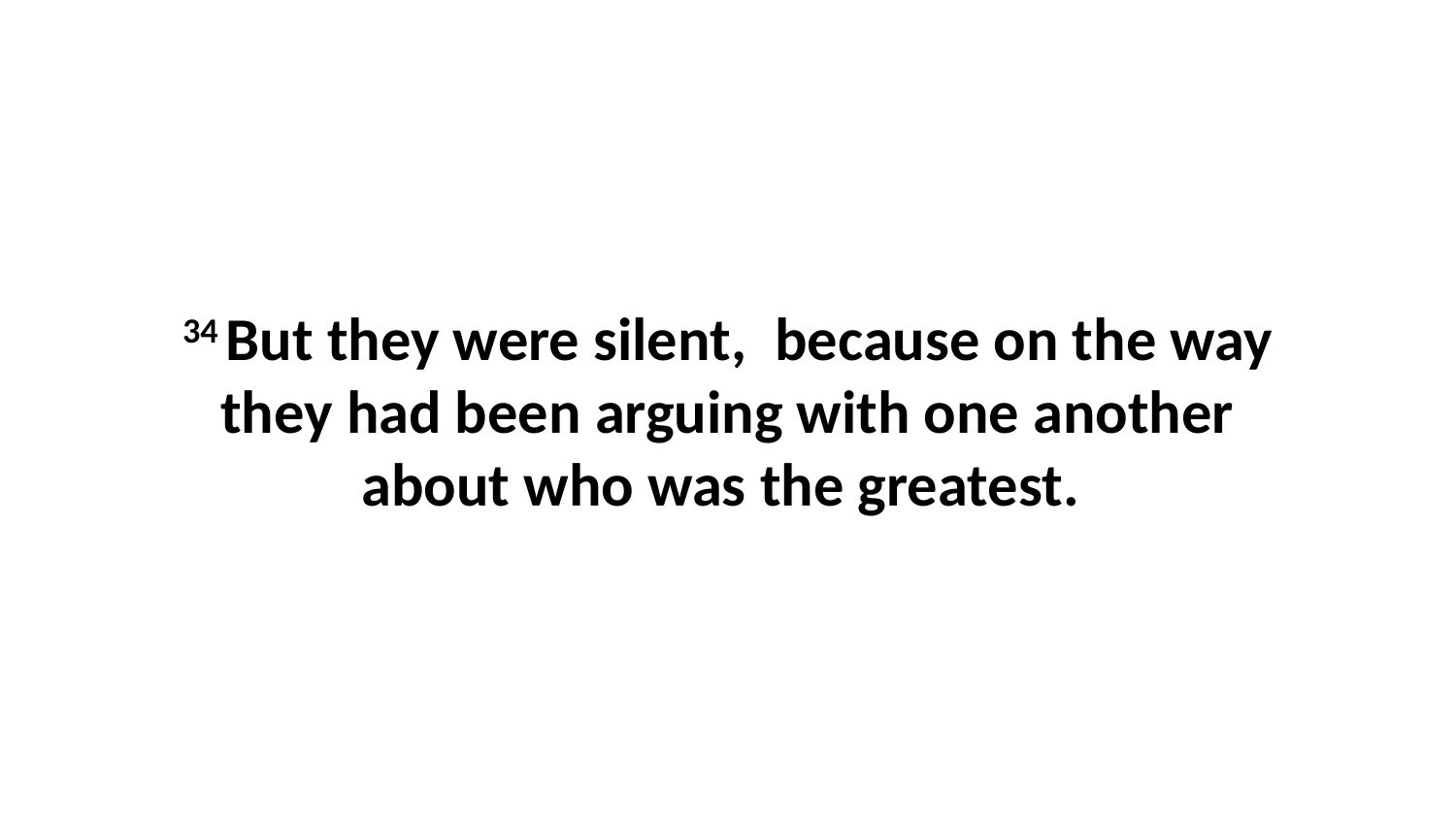

34 But they were silent,  because on the way they had been arguing with one another about who was the greatest.